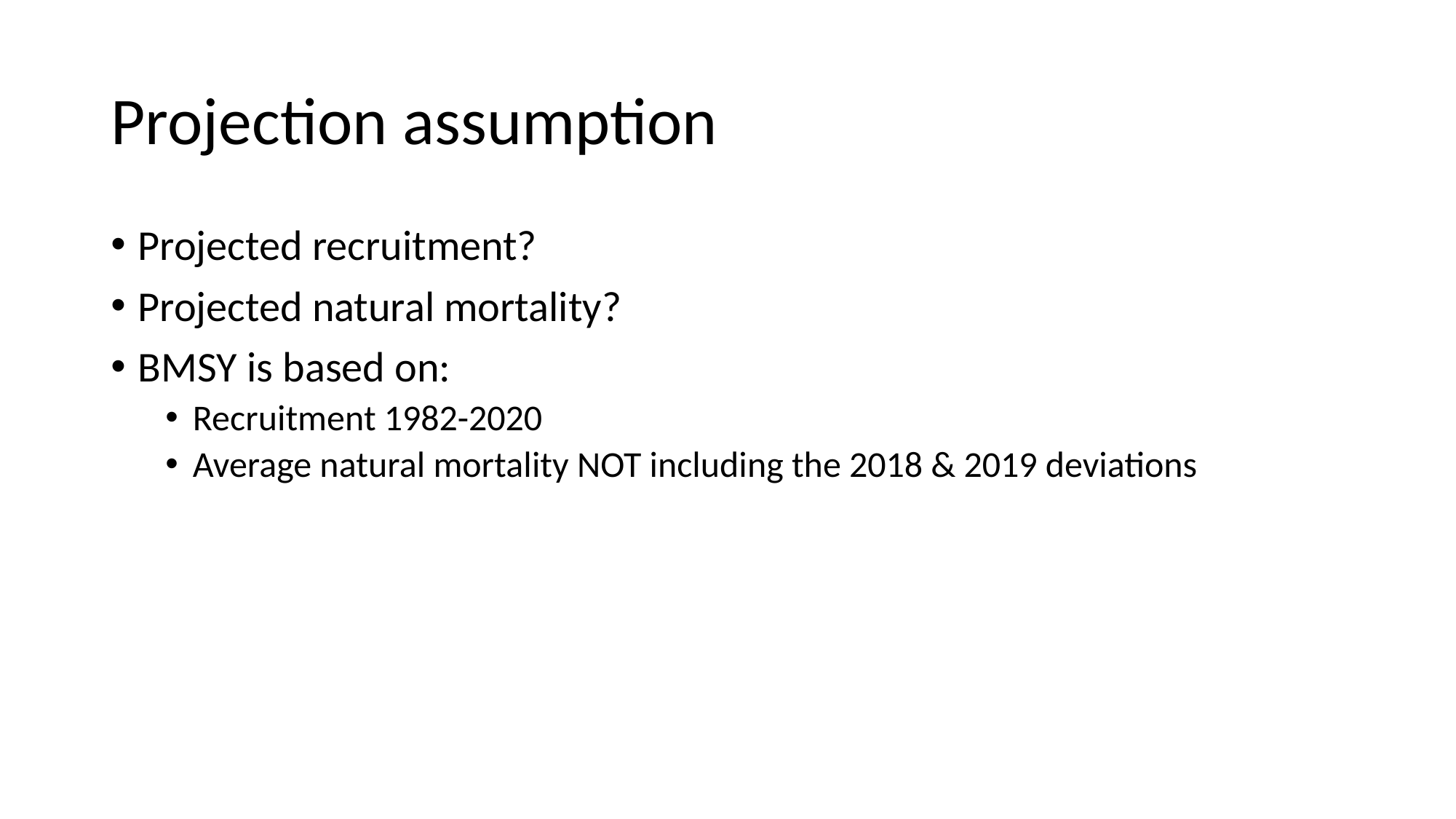

# Projection assumption
Projected recruitment?
Projected natural mortality?
BMSY is based on:
Recruitment 1982-2020
Average natural mortality NOT including the 2018 & 2019 deviations